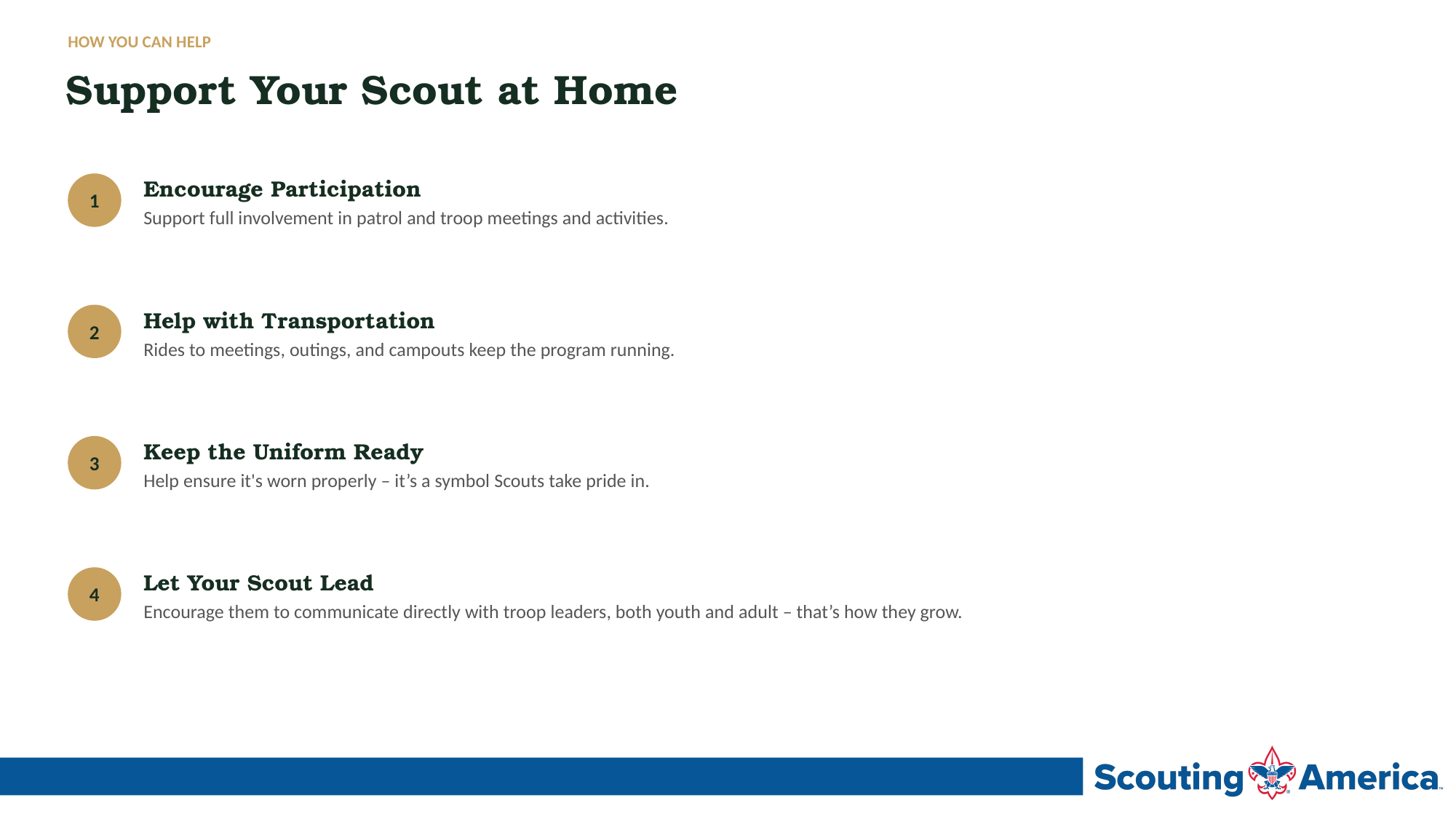

HOW YOU CAN HELP
Support Your Scout at Home
1
Encourage Participation
Support full involvement in patrol and troop meetings and activities.
2
Help with Transportation
Rides to meetings, outings, and campouts keep the program running.
3
Keep the Uniform Ready
Help ensure it's worn properly – it’s a symbol Scouts take pride in.
4
Let Your Scout Lead
Encourage them to communicate directly with troop leaders, both youth and adult – that’s how they grow.